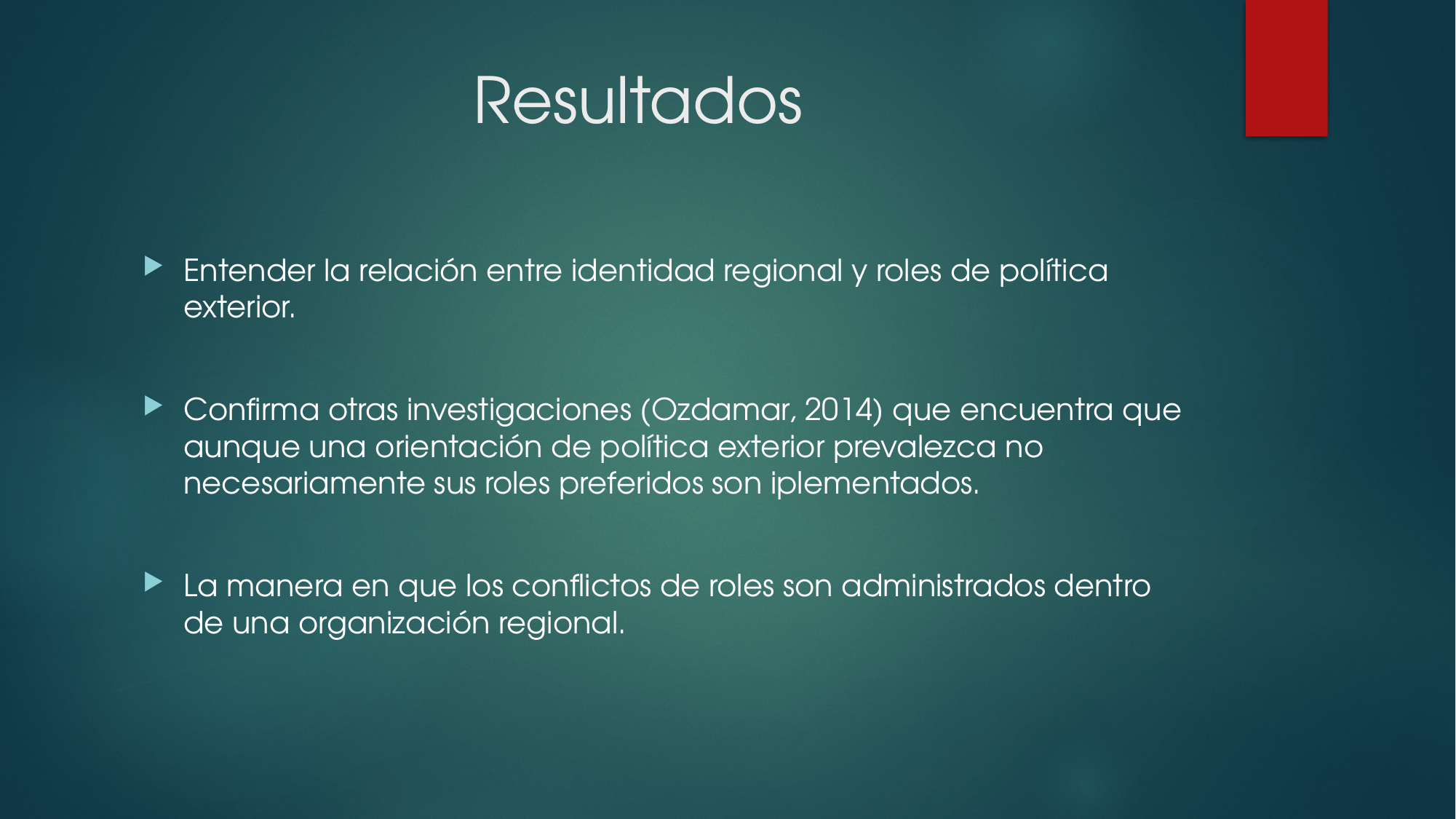

# Resultados
Entender la relación entre identidad regional y roles de política exterior.

Confirma otras investigaciones (Ozdamar, 2014) que encuentra que aunque una orientación de política exterior prevalezca no necesariamente sus roles preferidos son iplementados.

La manera en que los conflictos de roles son administrados dentro de una organización regional.